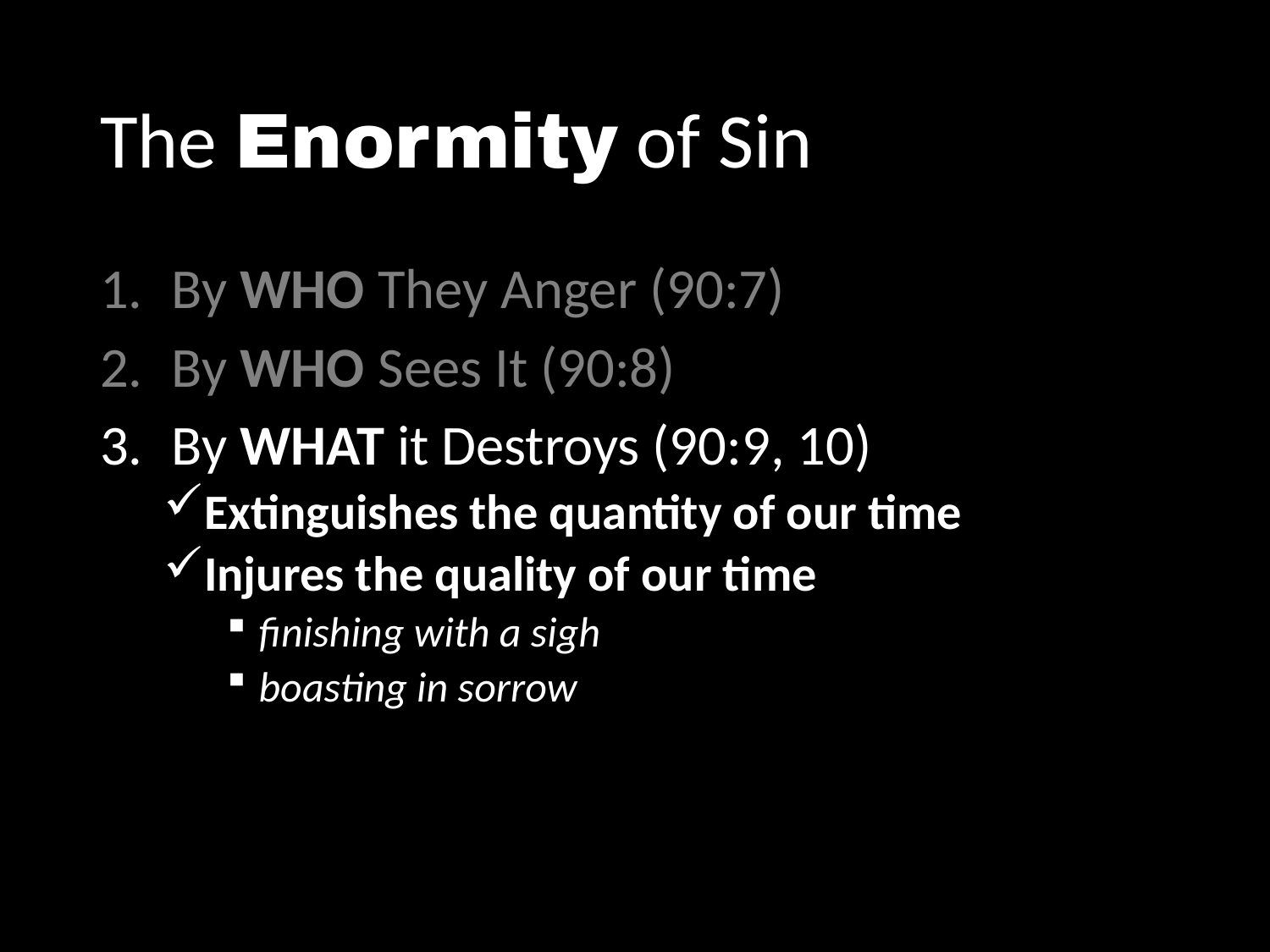

# The Enormity of Sin
By WHO They Anger (90:7)
By WHO Sees It (90:8)
By WHAT it Destroys (90:9, 10)
Extinguishes the quantity of our time
Injures the quality of our time
finishing with a sigh
boasting in sorrow